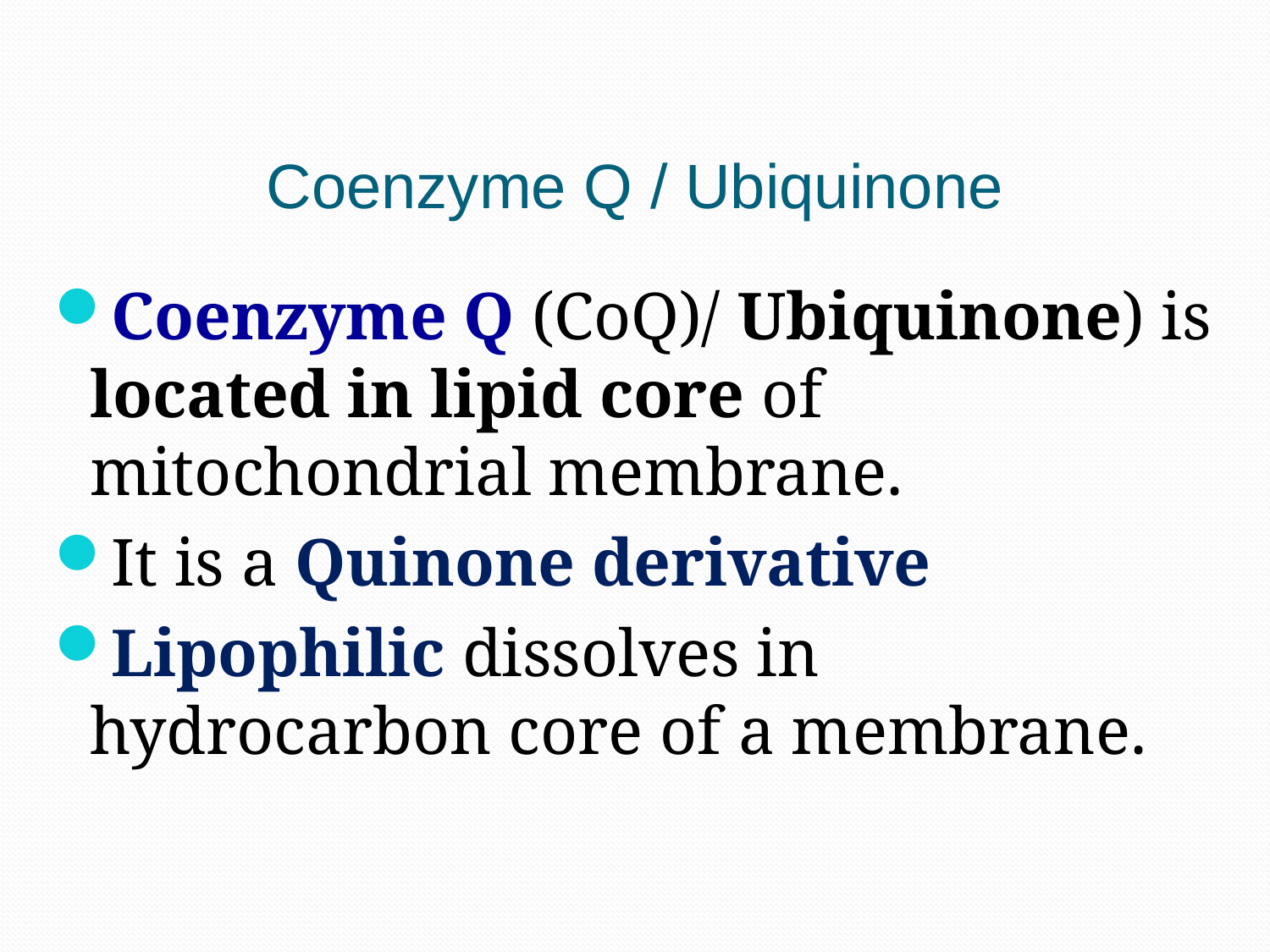

# Coenzyme Q / Ubiquinone
Coenzyme Q (CoQ)/ Ubiquinone) is located in lipid core of  mitochondrial membrane.
It is a Quinone derivative
Lipophilic dissolves in  hydrocarbon core of a membrane.